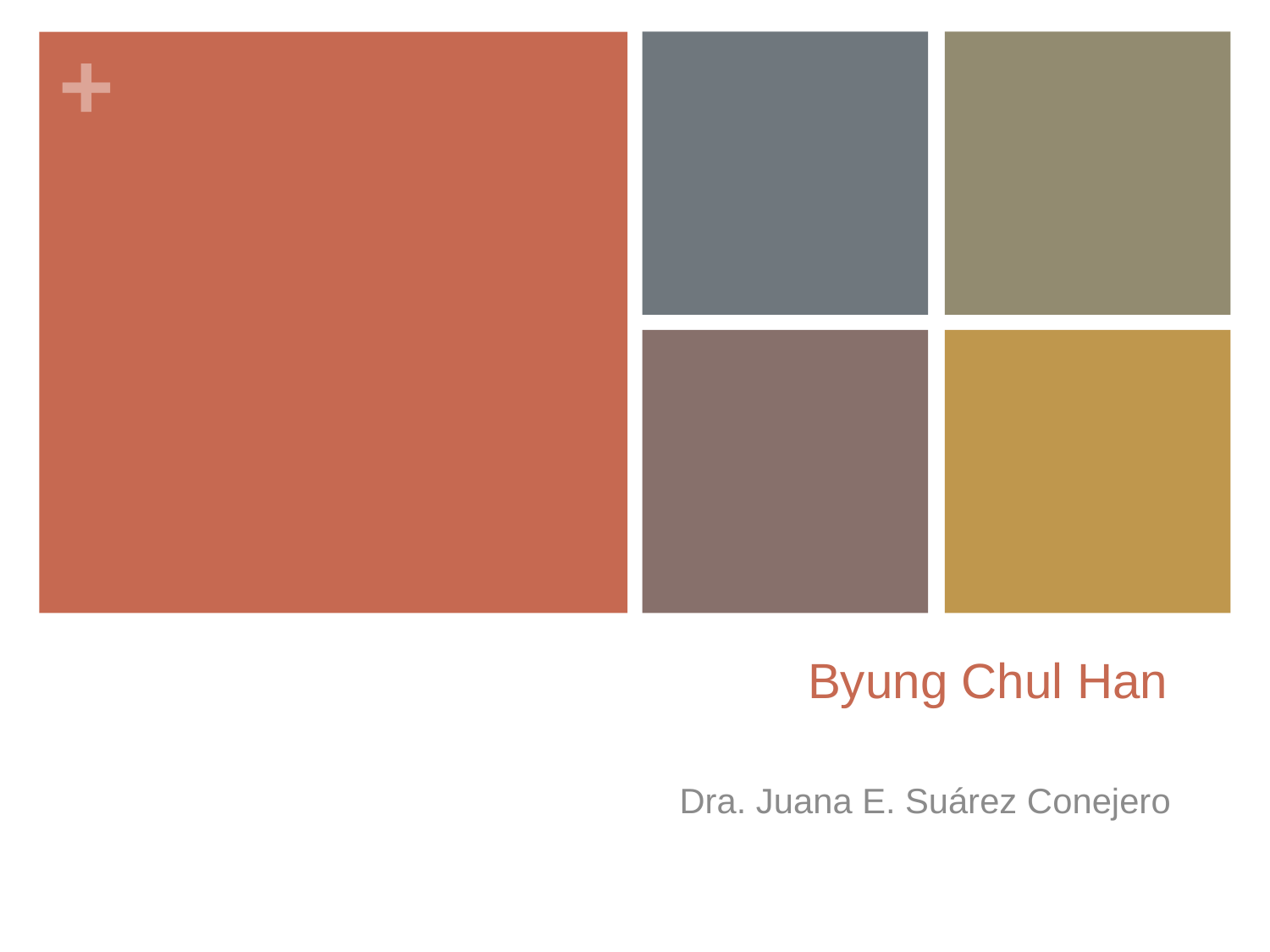

# Byung Chul Han
Dra. Juana E. Suárez Conejero